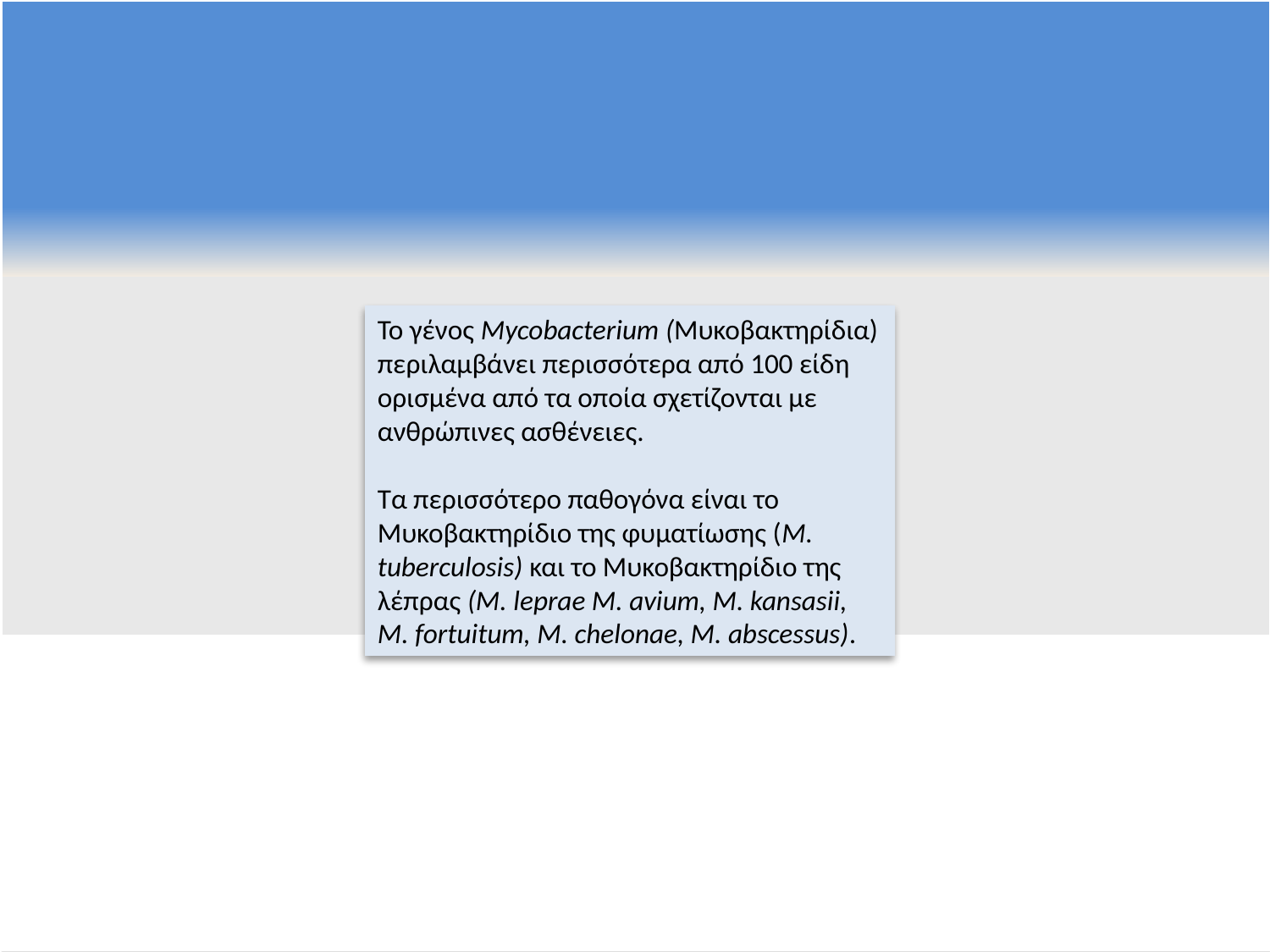

Το γένος Mycobacterium (Μυκοβακτηρίδια) περιλαμβάνει περισσότερα από 100 είδη ορισμένα από τα οποία σχετίζονται με ανθρώπινες ασθένειες.

Τα περισσότερο παθογόνα είναι το Μυκοβακτηρίδιο της φυματίωσης (M. tuberculosis) και το Μυκοβακτηρίδιο της λέπρας (M. leprae M. avium, M. kansasii, M. fortuitum, M. chelonae, M. abscessus).